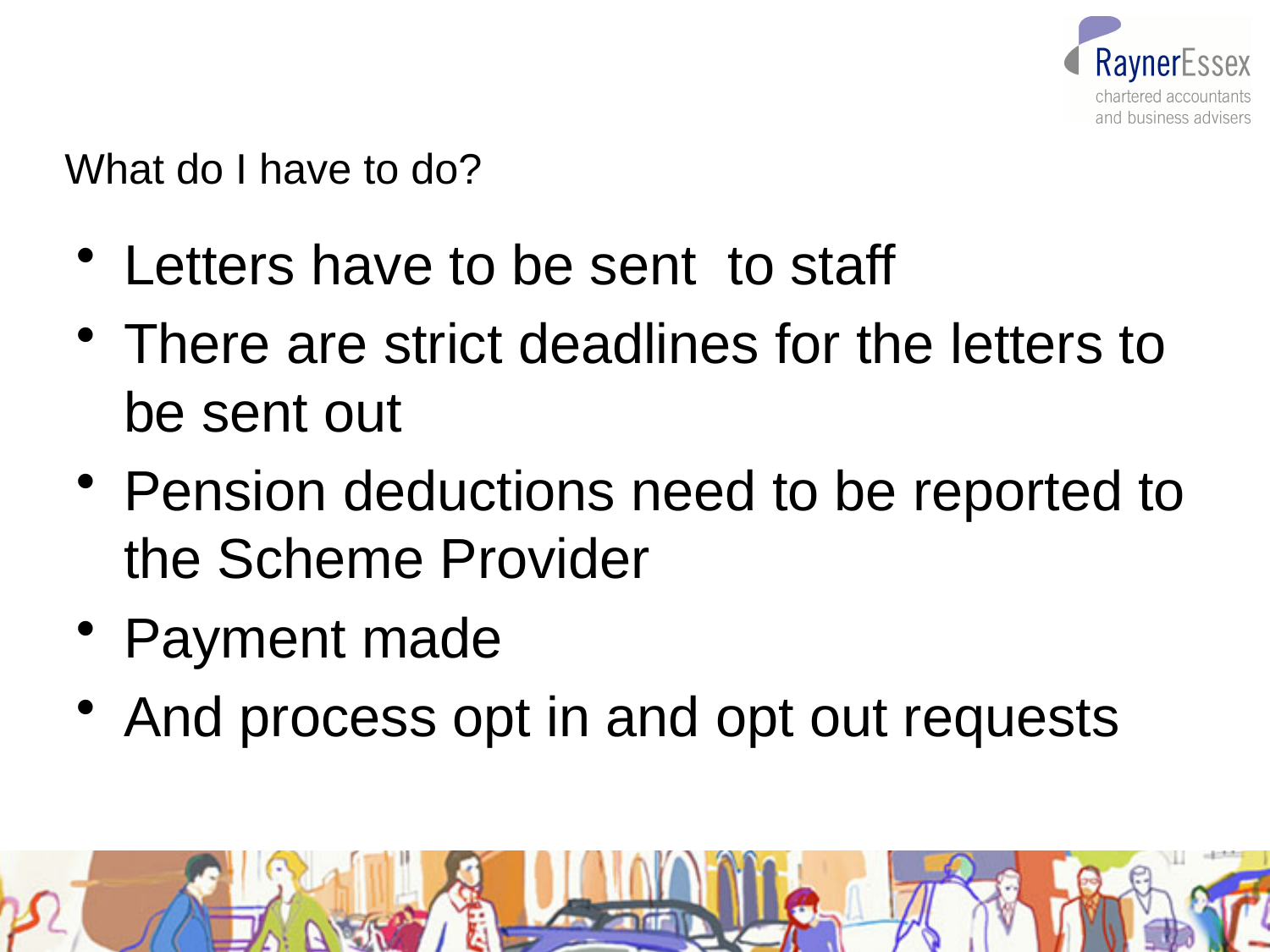

# What do I have to do?
Letters have to be sent  to staff
There are strict deadlines for the letters to be sent out
Pension deductions need to be reported to the Scheme Provider
Payment made
And process opt in and opt out requests